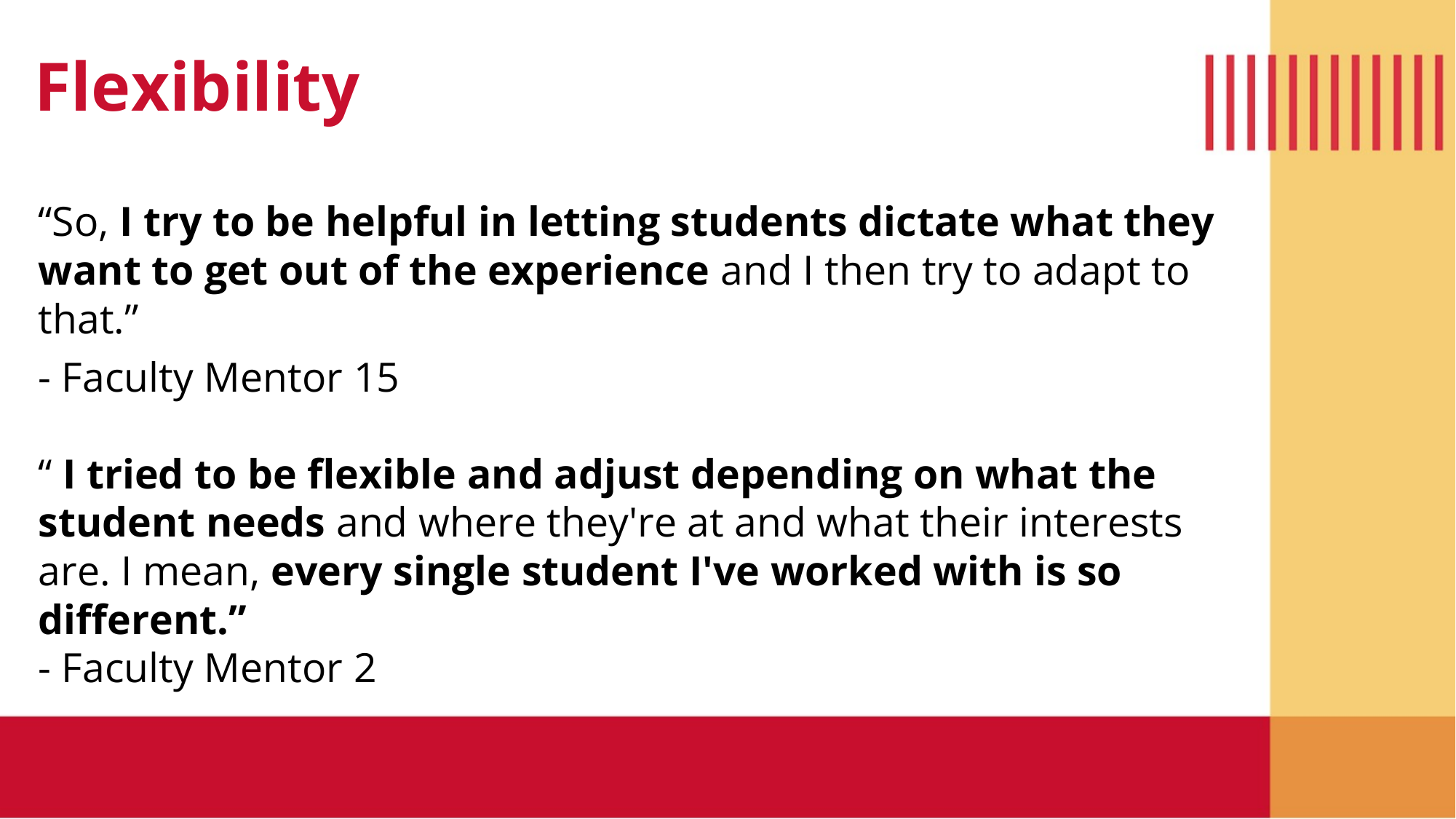

Flexibility

“So, I try to be helpful in letting students dictate what they want to get out of the experience and I then try to adapt to that.”
- Faculty Mentor 15

“ I tried to be flexible and adjust depending on what the student needs and where they're at and what their interests are. I mean, every single student I've worked with is so different.”
- Faculty Mentor 2